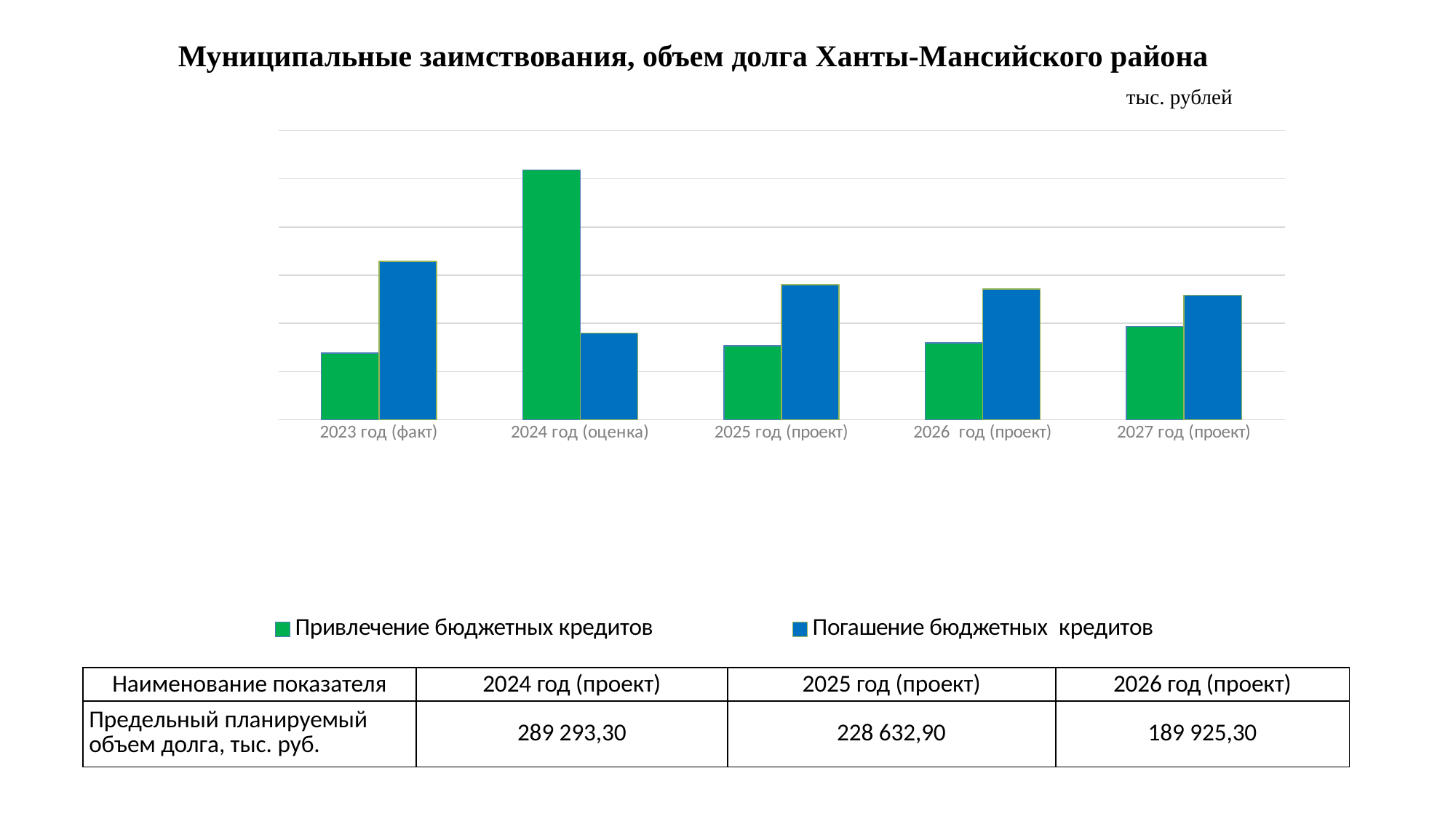

# Муниципальные заимствования, объем долга Ханты-Мансийского района
тыс. рублей

### Chart

| Category | Привлечение бюджетных кредитов | Погашение бюджетных  кредитов |
|---|---|---|
| 2023 год (факт) | 69098.6 | 164343.2 |
| 2024 год (оценка) | 259152.2 | 89908.4 |
| 2025 год (проект) | 76862.9 | 140333.5 |
| 2026  год (проект) | 79673.1 | 135585.7 |
| 2027 год (проект) | 96878.1 | 129376.5 |
| Наименование показателя | 2024 год (проект) | 2025 год (проект) | 2026 год (проект) |
| --- | --- | --- | --- |
| Предельный планируемый объем долга, тыс. руб. | 289 293,30 | 228 632,90 | 189 925,30 |